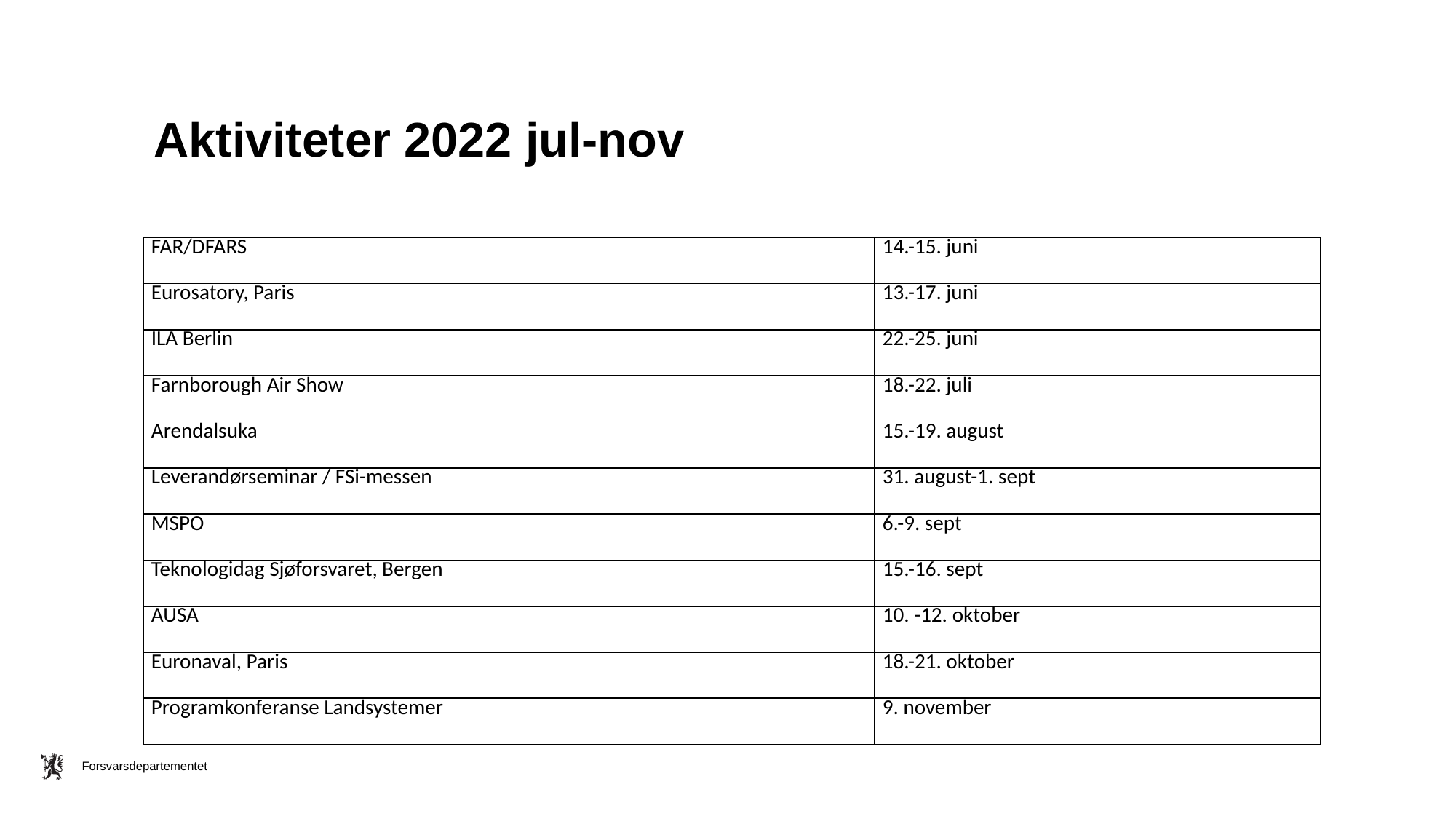

# Aktiviteter 2022 jul-nov
| FAR/DFARS | 14.-15. juni |
| --- | --- |
| Eurosatory, Paris | 13.-17. juni |
| ILA Berlin | 22.-25. juni |
| Farnborough Air Show | 18.-22. juli |
| Arendalsuka | 15.-19. august |
| Leverandørseminar / FSi-messen | 31. august-1. sept |
| MSPO | 6.-9. sept |
| Teknologidag Sjøforsvaret, Bergen | 15.-16. sept |
| AUSA | 10. -12. oktober |
| Euronaval, Paris | 18.-21. oktober |
| Programkonferanse Landsystemer | 9. november |